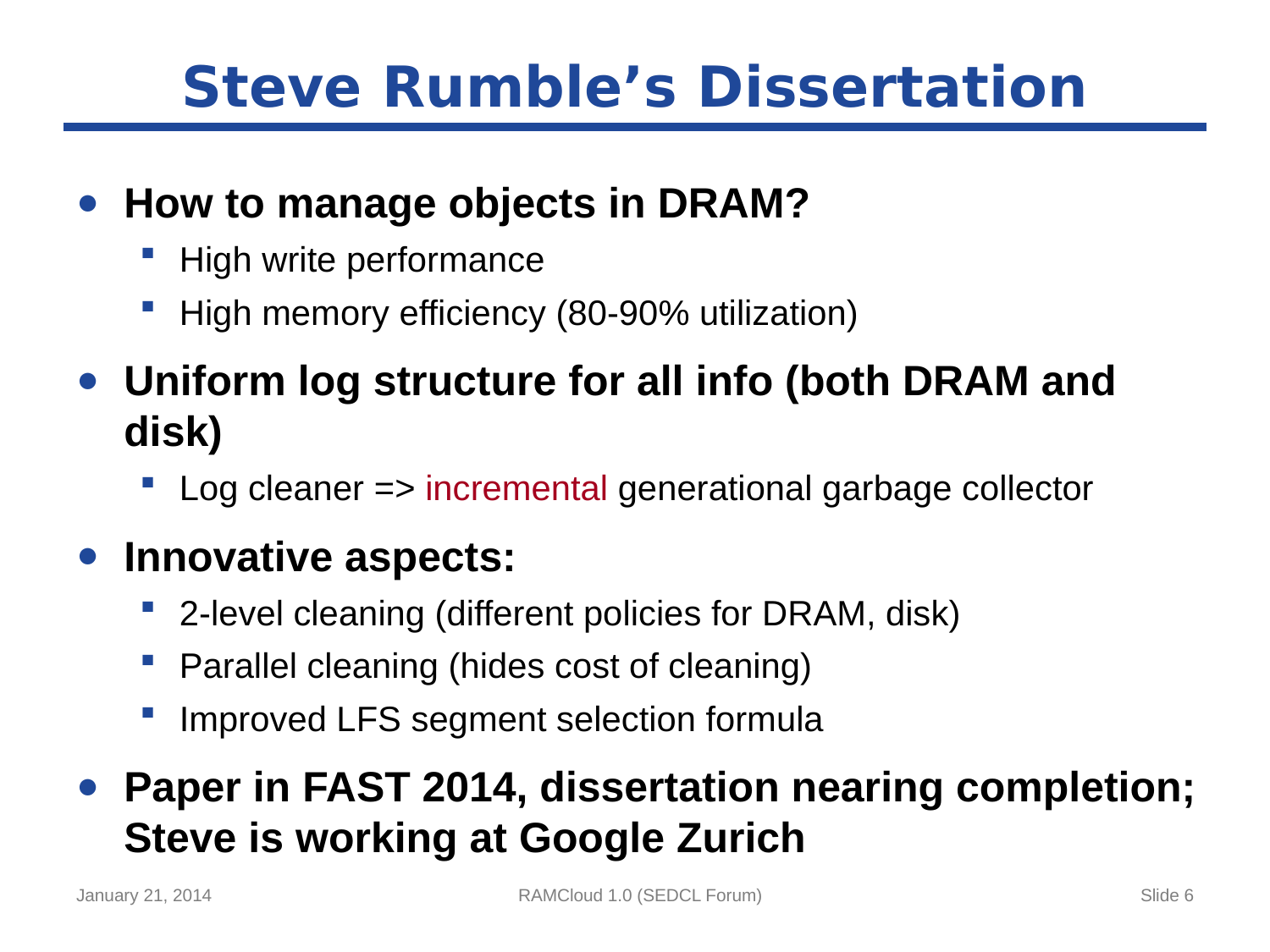

# Steve Rumble’s Dissertation
How to manage objects in DRAM?
High write performance
High memory efficiency (80-90% utilization)
Uniform log structure for all info (both DRAM and disk)
Log cleaner => incremental generational garbage collector
Innovative aspects:
2-level cleaning (different policies for DRAM, disk)
Parallel cleaning (hides cost of cleaning)
Improved LFS segment selection formula
Paper in FAST 2014, dissertation nearing completion;
Steve is working at Google Zurich
January 21, 2014
RAMCloud 1.0 (SEDCL Forum)
Slide 6